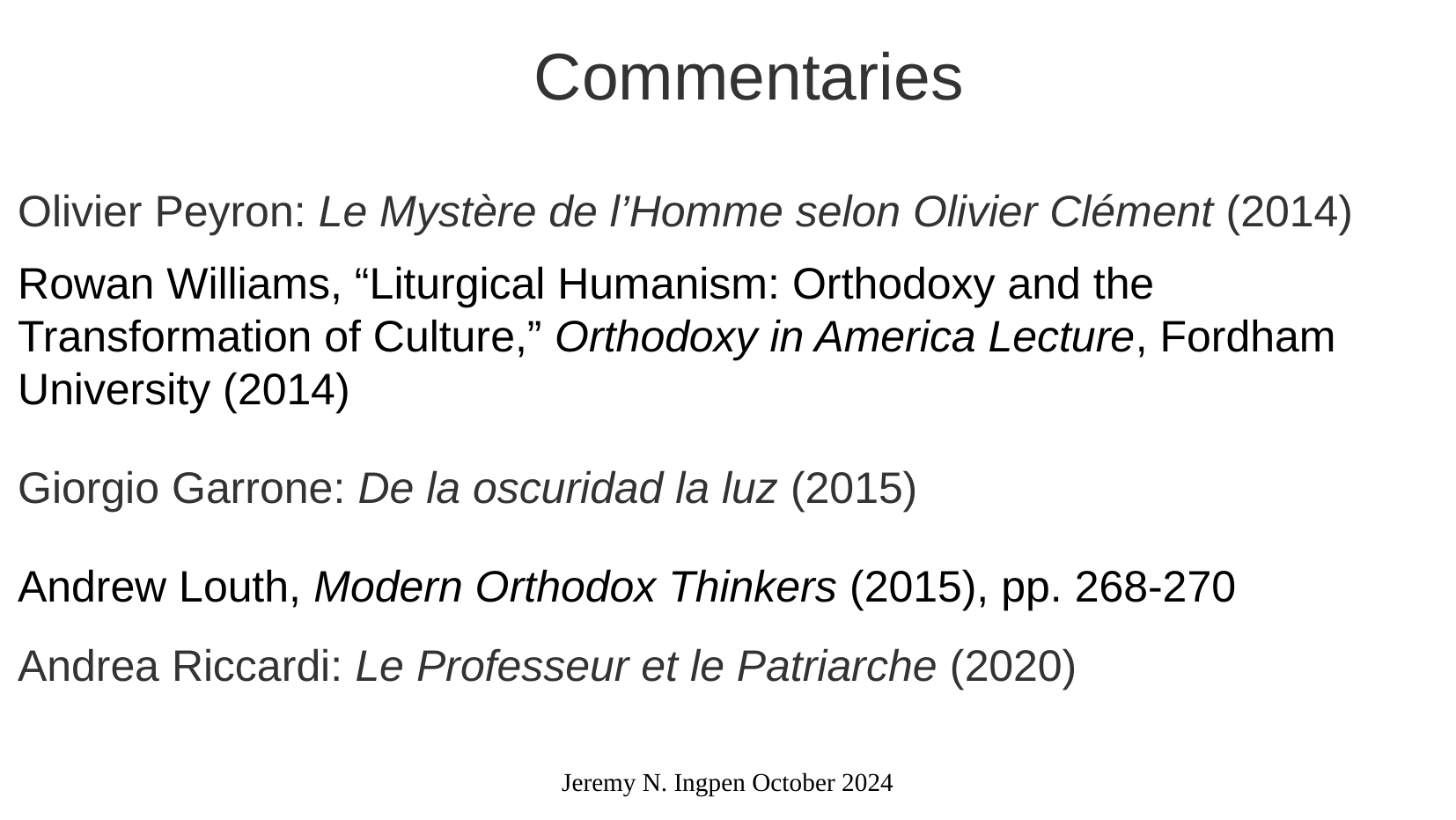

Commentaries
Olivier Peyron: Le Mystère de l’Homme selon Olivier Clément (2014)
Rowan Williams, “Liturgical Humanism: Orthodoxy and the Transformation of Culture,” Orthodoxy in America Lecture, Fordham University (2014)
Giorgio Garrone: De la oscuridad la luz (2015)
Andrew Louth, Modern Orthodox Thinkers (2015), pp. 268-270
Andrea Riccardi: Le Professeur et le Patriarche (2020)

Jeremy N. Ingpen October 2024